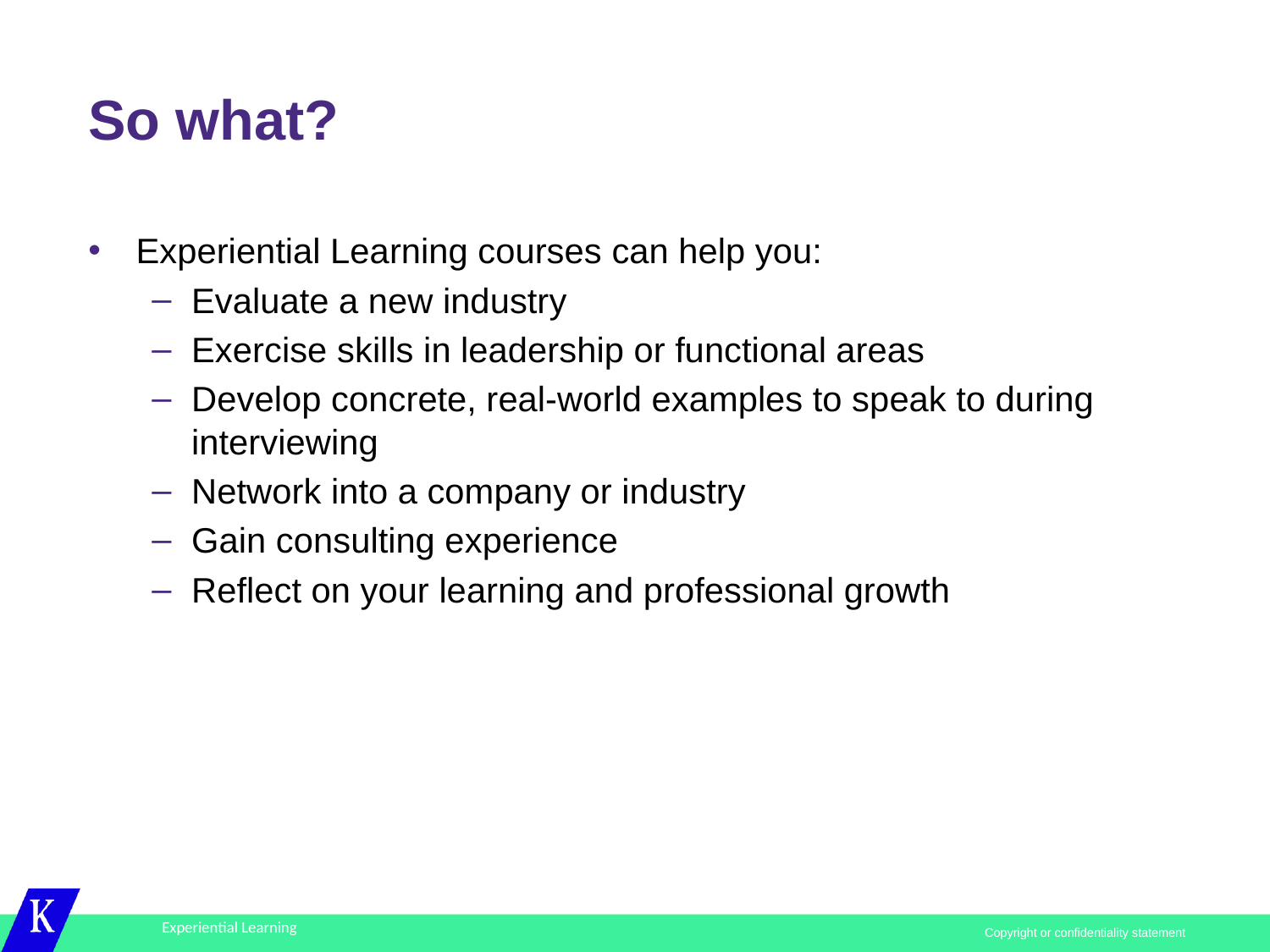

# So what?
Experiential Learning courses can help you:
Evaluate a new industry
Exercise skills in leadership or functional areas
Develop concrete, real-world examples to speak to during interviewing
Network into a company or industry
Gain consulting experience
Reflect on your learning and professional growth

Copyright or confidentiality statement
Experiential Learning